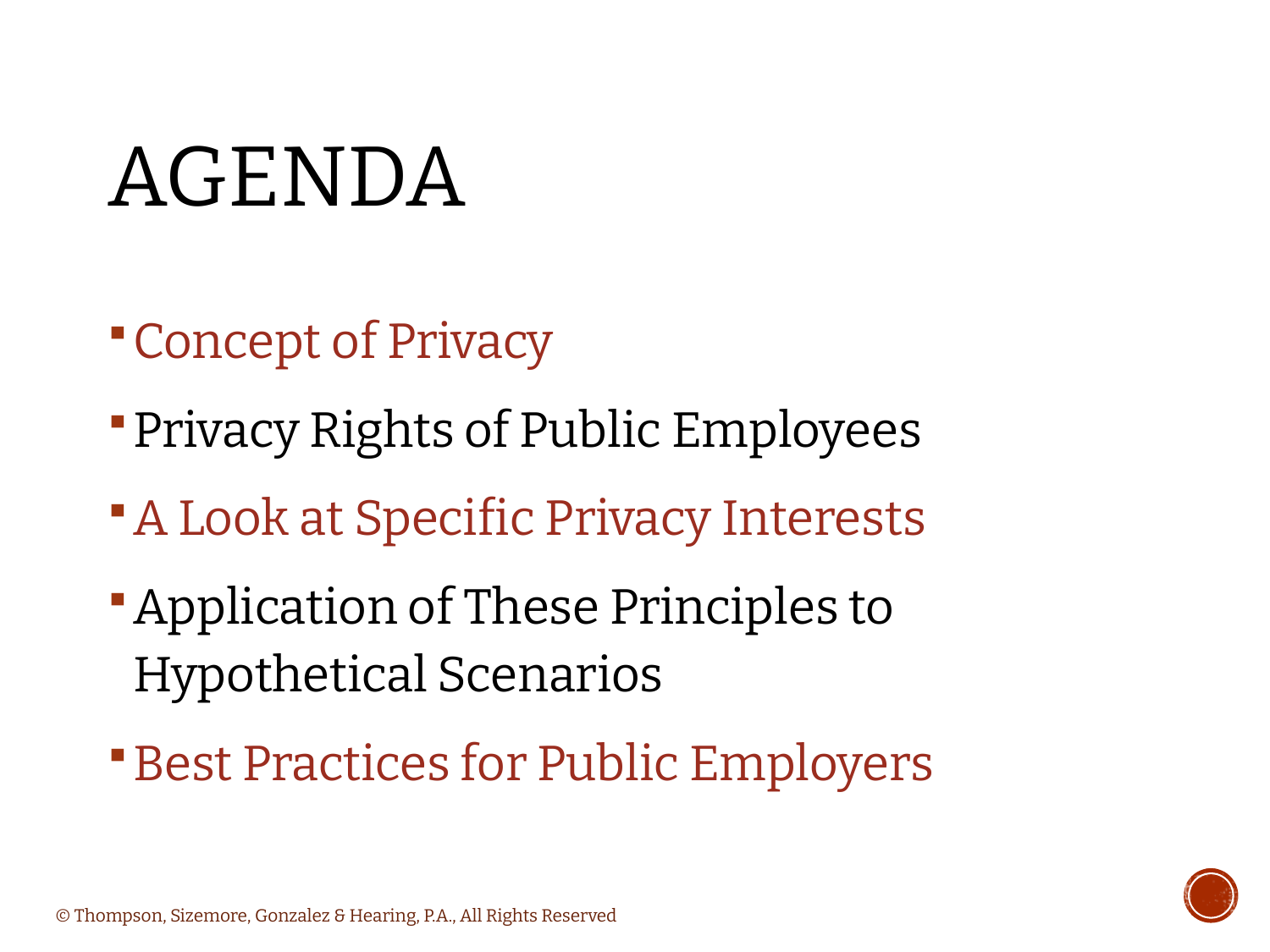

# Agenda
Concept of Privacy
Privacy Rights of Public Employees
A Look at Specific Privacy Interests
Application of These Principles to Hypothetical Scenarios
Best Practices for Public Employers
© Thompson, Sizemore, Gonzalez & Hearing, P.A., All Rights Reserved